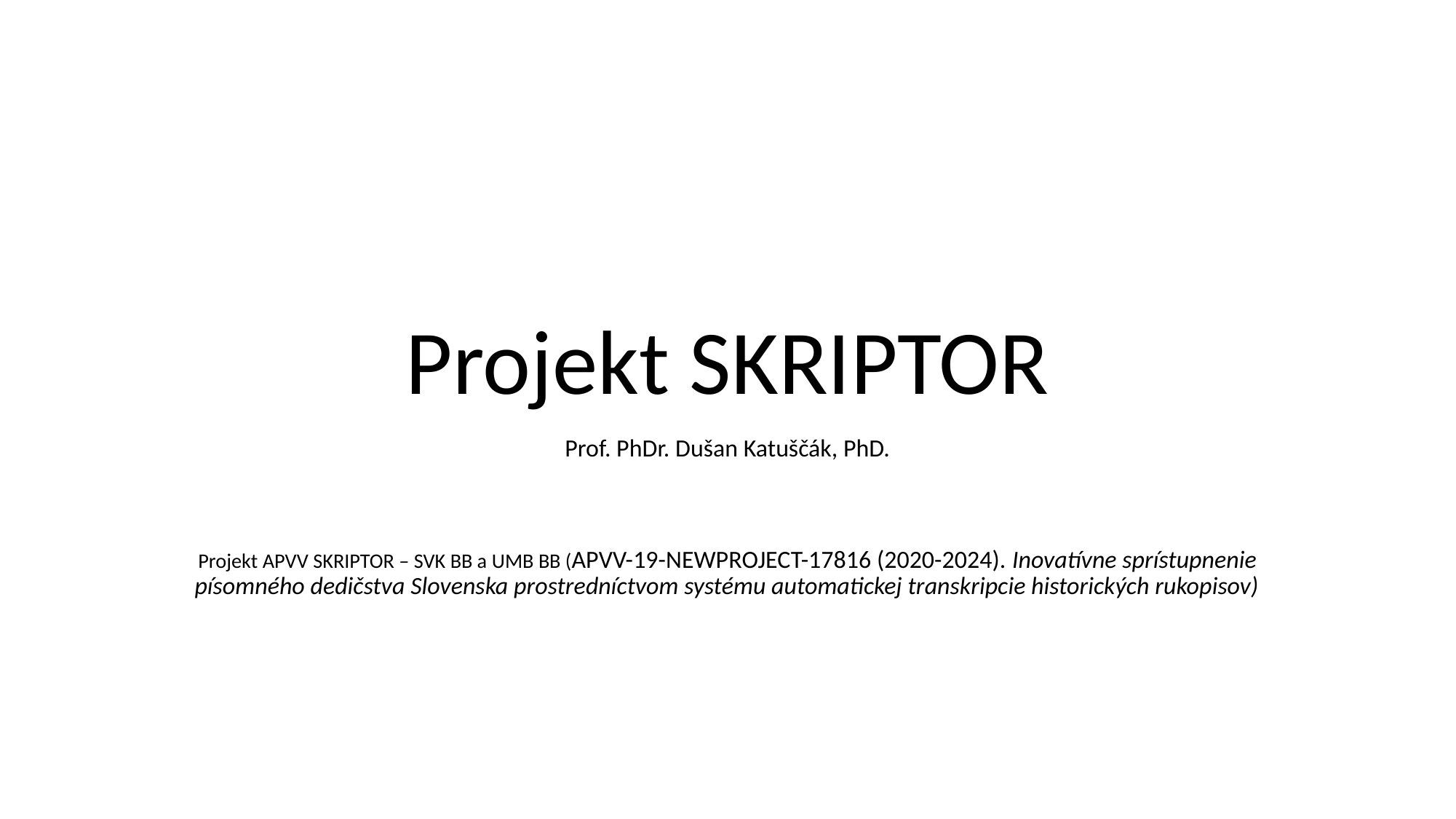

# Projekt SKRIPTOR
Prof. PhDr. Dušan Katuščák, PhD.

Projekt APVV SKRIPTOR – SVK BB a UMB BB (APVV-19-NEWPROJECT-17816 (2020-2024). Inovatívne sprístupnenie písomného dedičstva Slovenska prostredníctvom systému automatickej transkripcie historických rukopisov)